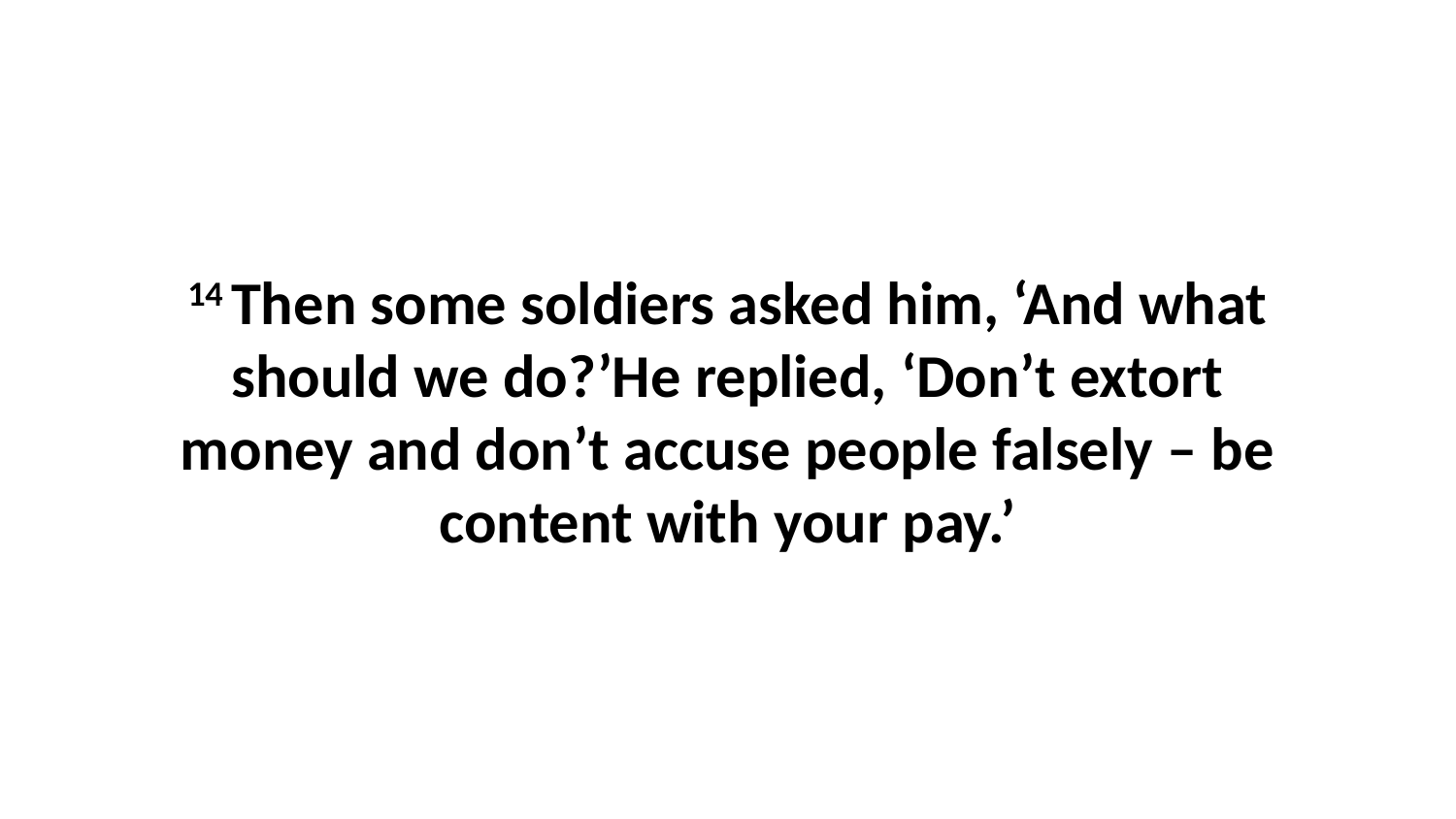

14 Then some soldiers asked him, ‘And what should we do?’He replied, ‘Don’t extort money and don’t accuse people falsely – be content with your pay.’